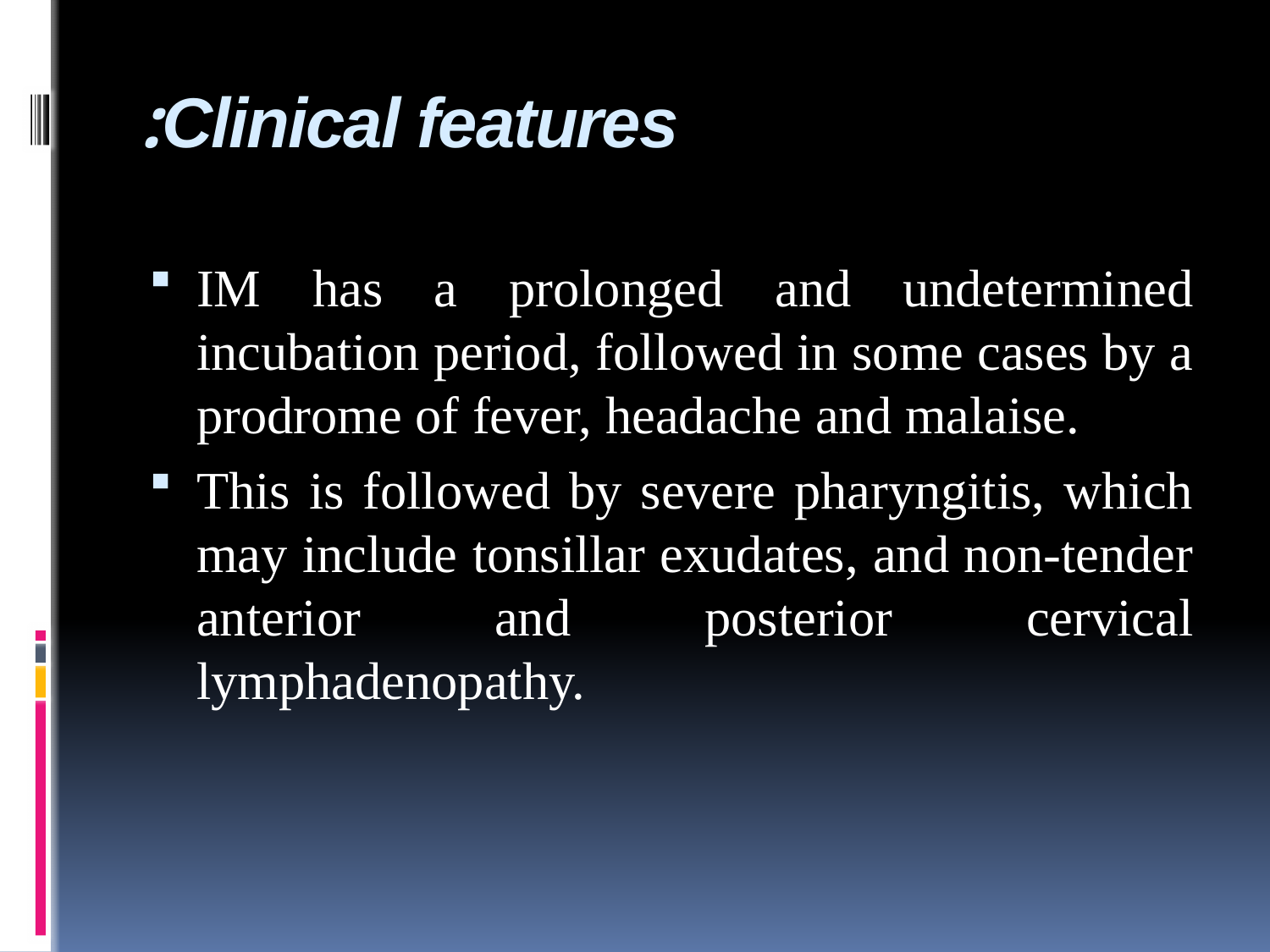

# Clinical features:
IM has a prolonged and undetermined incubation period, followed in some cases by a prodrome of fever, headache and malaise.
This is followed by severe pharyngitis, which may include tonsillar exudates, and non-tender anterior and posterior cervical lymphadenopathy.